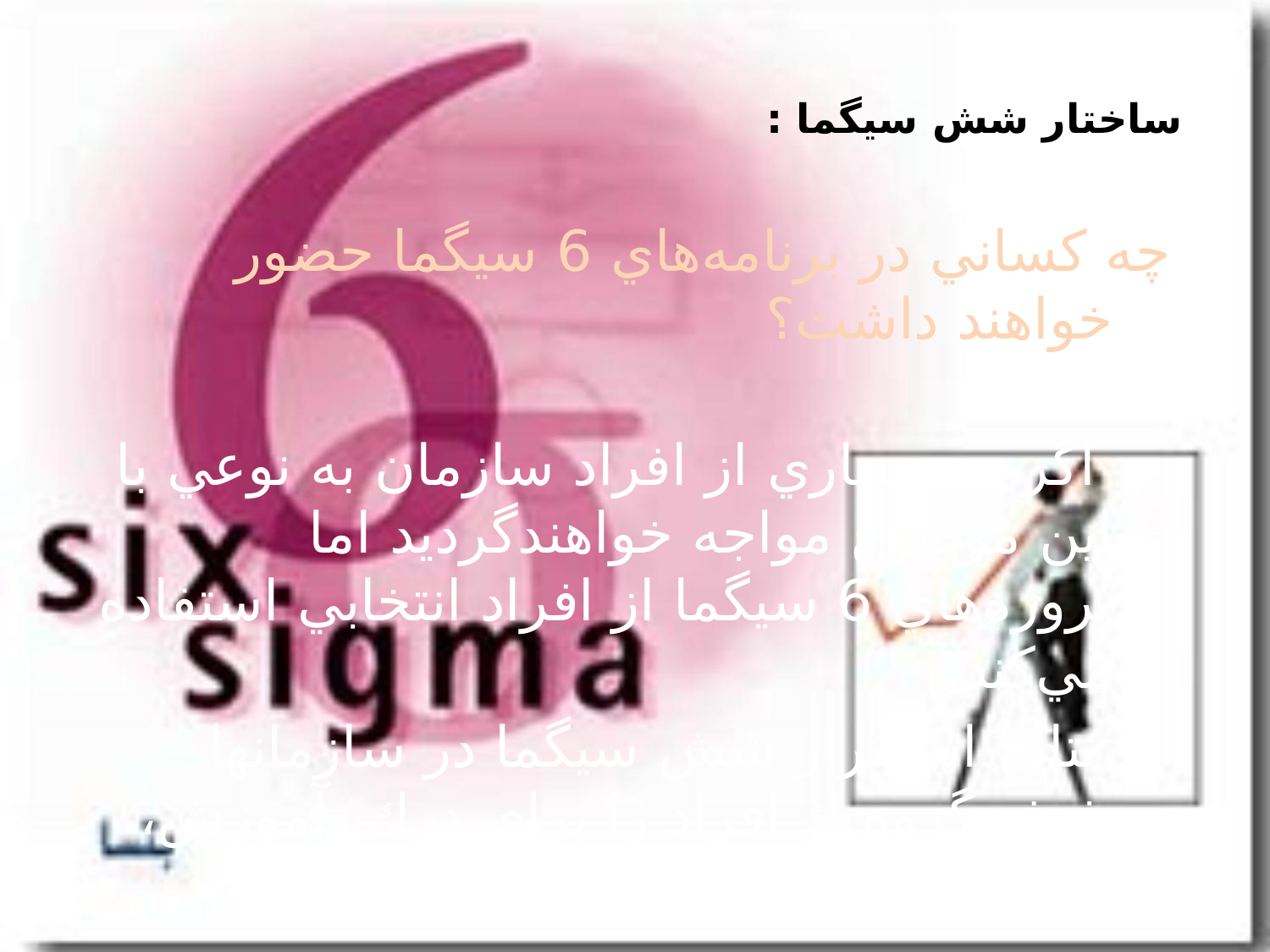

# ساختار شش سيگما :
‌چه‌ كساني‌ در برنامه‌هاي‌ 6 سيگما حضور خواهند داشت؟
 ‌اگرچه‌ بسياري‌ از افراد سازمان‌ به‌ نوعي‌ با اين‌ موضوع‌ مواجه‌ خواهندگرديد اما پروژه‌هاي‌ 6 سيگما از افراد انتخابي‌ استفاده‌ مي‌كند.
    نتايج‌ استقرار شش سيگما در سازمانها شش‌ گروه‌ از افراد را براي‌ درك، آموزش، استقرار و نتيجه‌گيري‌ پيشنهاد مي‌كند.

اين‌ شش‌ گروه‌ عبارتند از: